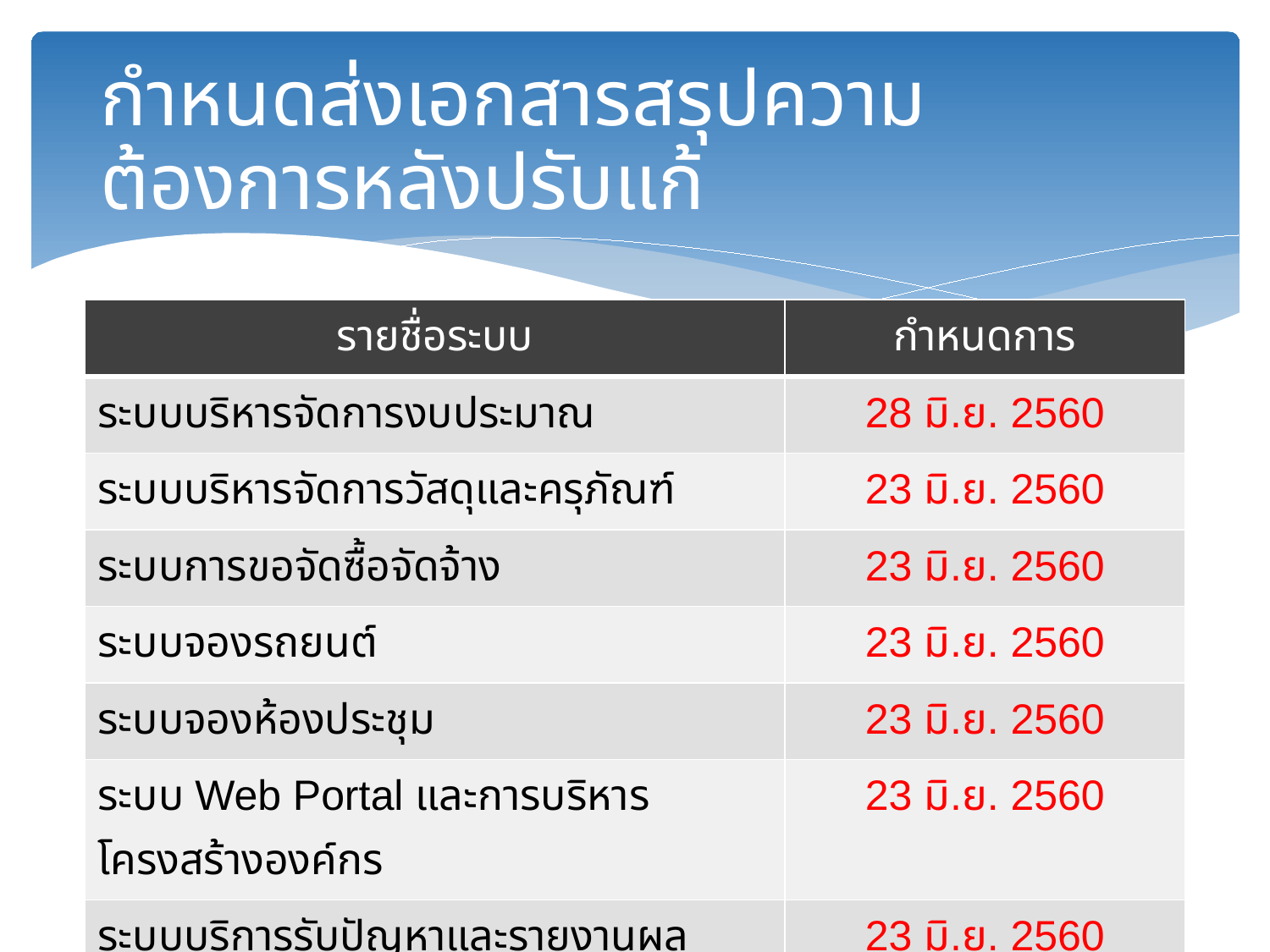

# กำหนดส่งเอกสารสรุปความต้องการหลังปรับแก้
| รายชื่อระบบ | กำหนดการ |
| --- | --- |
| ระบบบริหารจัดการงบประมาณ | 28 มิ.ย. 2560 |
| ระบบบริหารจัดการวัสดุและครุภัณฑ์ | 23 มิ.ย. 2560 |
| ระบบการขอจัดซื้อจัดจ้าง | 23 มิ.ย. 2560 |
| ระบบจองรถยนต์ | 23 มิ.ย. 2560 |
| ระบบจองห้องประชุม | 23 มิ.ย. 2560 |
| ระบบ Web Portal และการบริหารโครงสร้างองค์กร | 23 มิ.ย. 2560 |
| ระบบบริการรับปัญหาและรายงานผล (Help Desk) | 23 มิ.ย. 2560 |